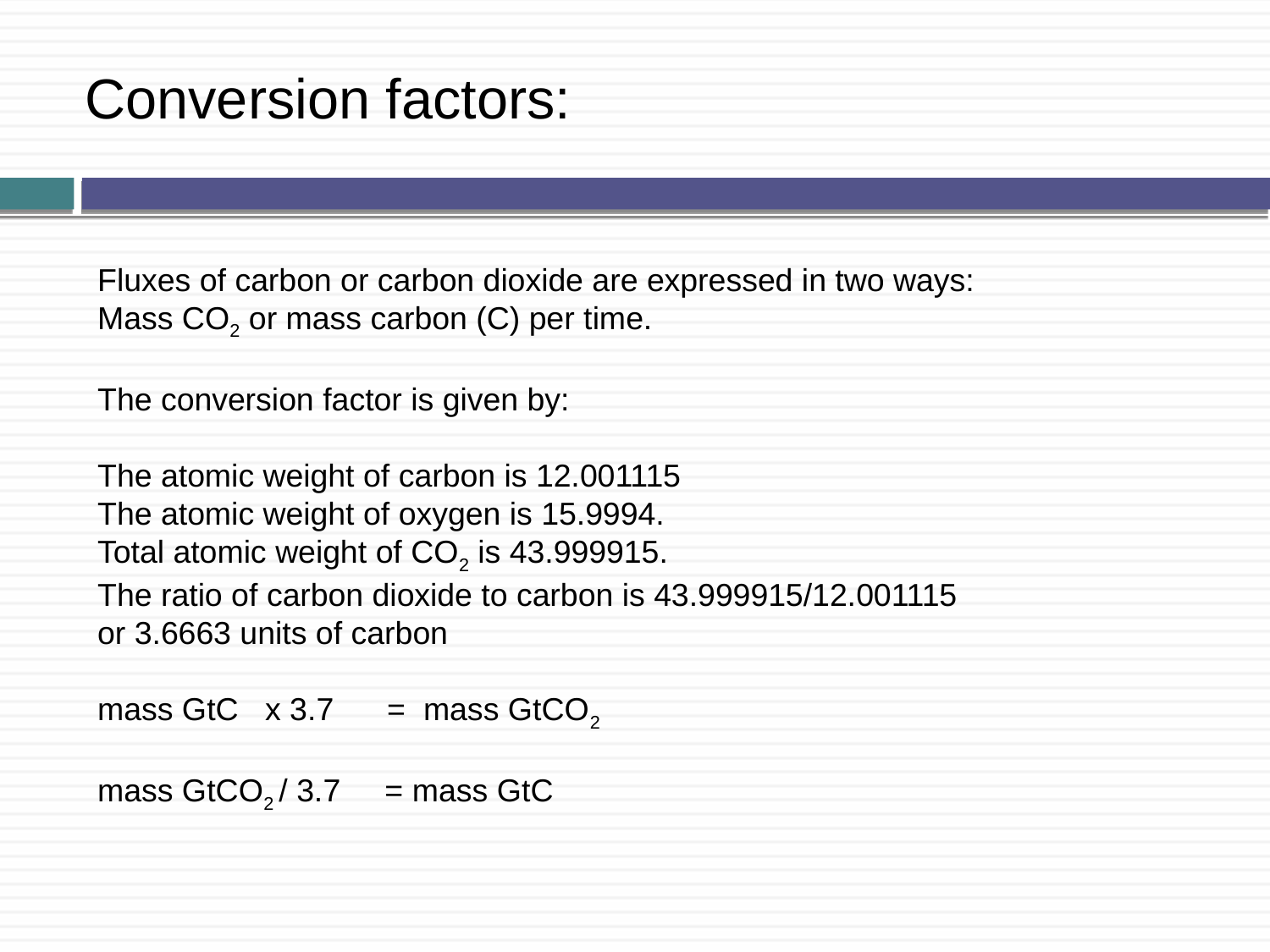

# Conversion factors:
Fluxes of carbon or carbon dioxide are expressed in two ways:
Mass CO2 or mass carbon (C) per time.

The conversion factor is given by:

The atomic weight of carbon is 12.001115
The atomic weight of oxygen is 15.9994.
Total atomic weight of CO2 is 43.999915.
The ratio of carbon dioxide to carbon is 43.999915/12.001115
or 3.6663 units of carbon

mass GtC   x 3.7      =  mass GtCO2

mass GtCO2 / 3.7     = mass GtC